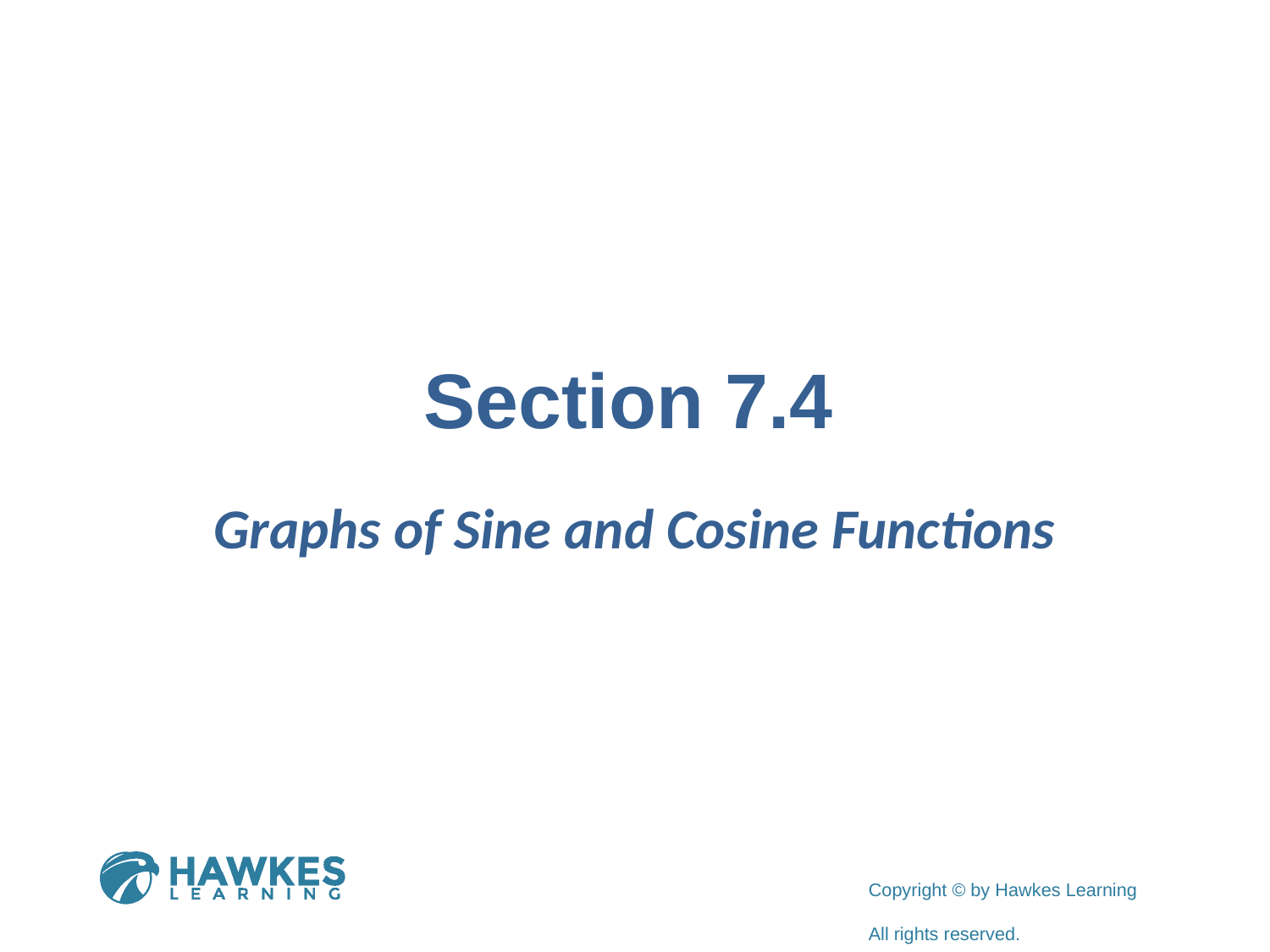

# Section 7.4
Graphs of Sine and Cosine Functions